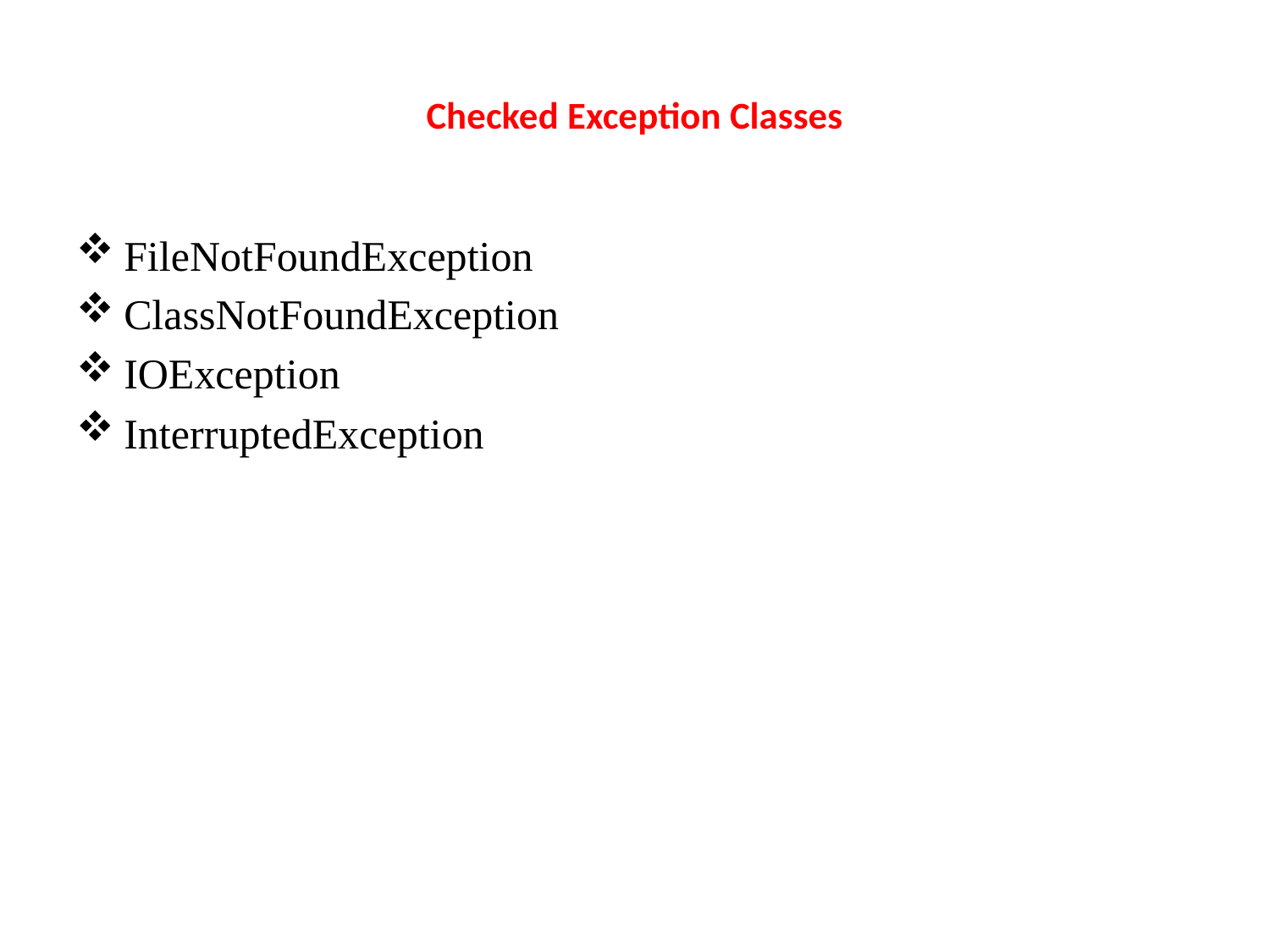

# Checked Exception Classes
FileNotFoundException
ClassNotFoundException
IOException
InterruptedException